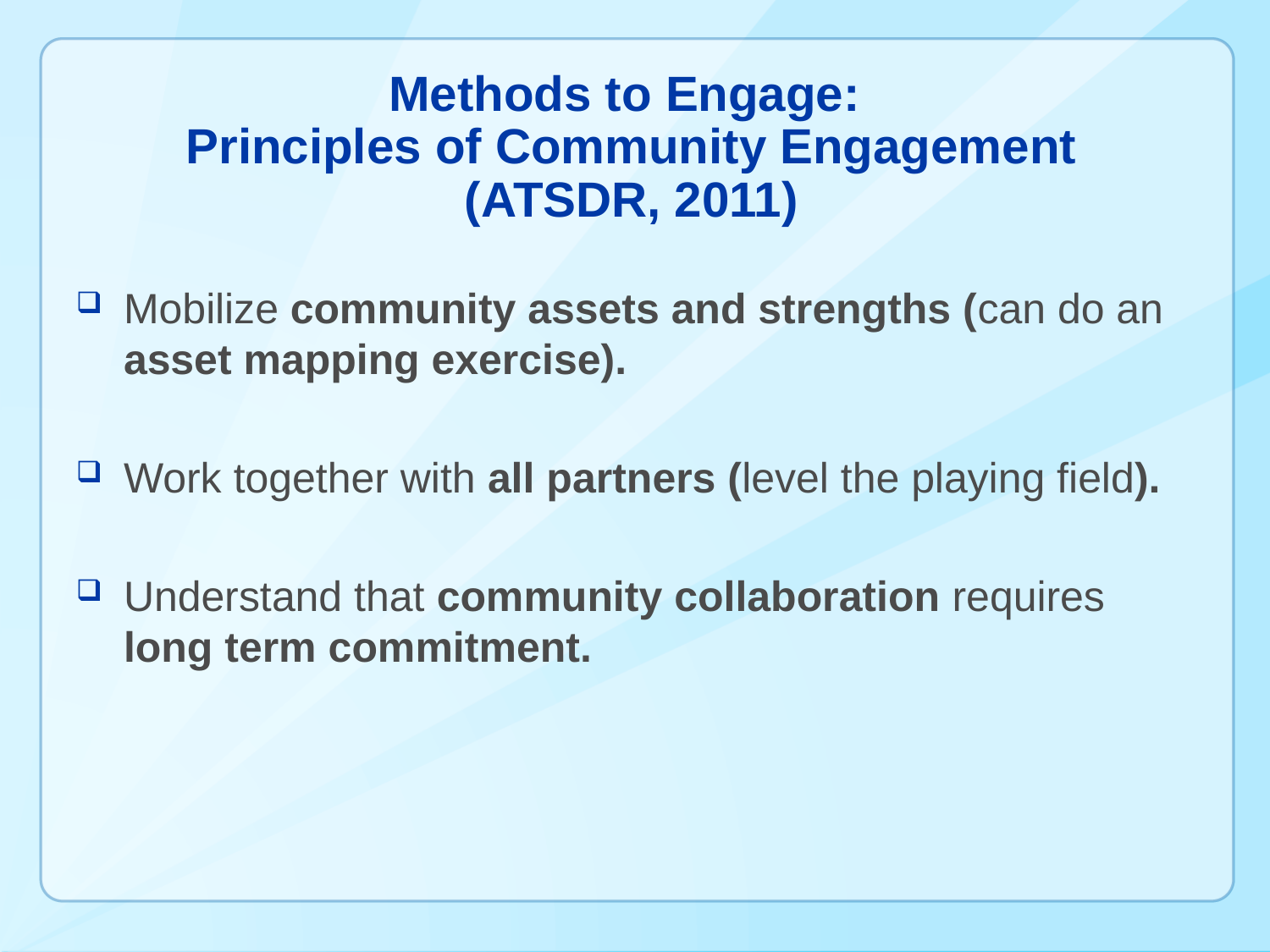

# Methods to Engage: Principles of Community Engagement (ATSDR, 2011)
Mobilize community assets and strengths (can do an asset mapping exercise).

Work together with all partners (level the playing field).

Understand that community collaboration requires long term commitment.